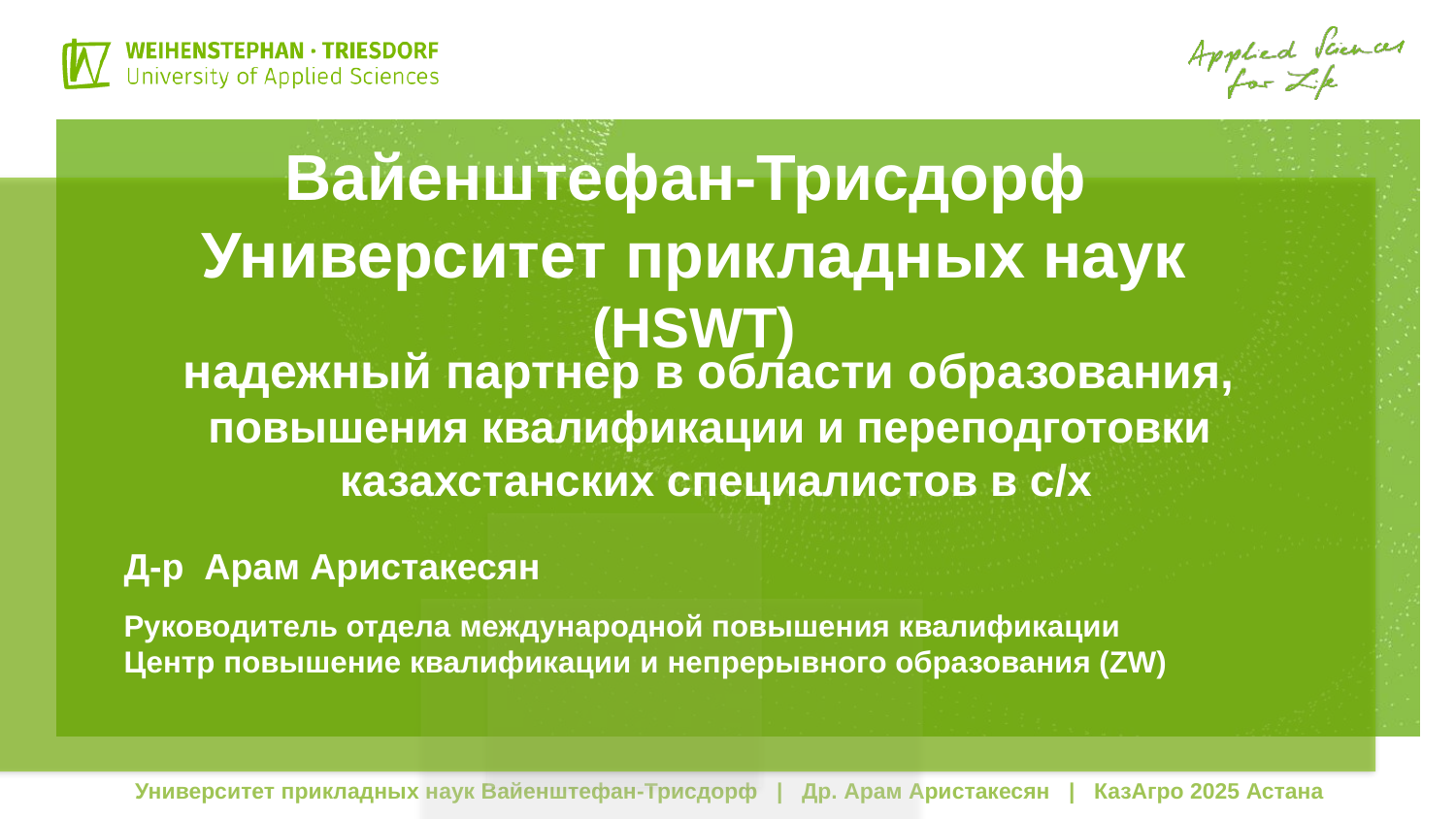

Вайенштефан-Трисдорф
Университет прикладных наук (HSWT)
надежный партнер в области образования,
повышения квалификации и переподготовки
казахстанских специалистов в с/х
Д-р  Арам Аристакесян

Руководитель отдела международной повышения квалификации
Центр повышение квалификации и непрерывного образования (ZW)